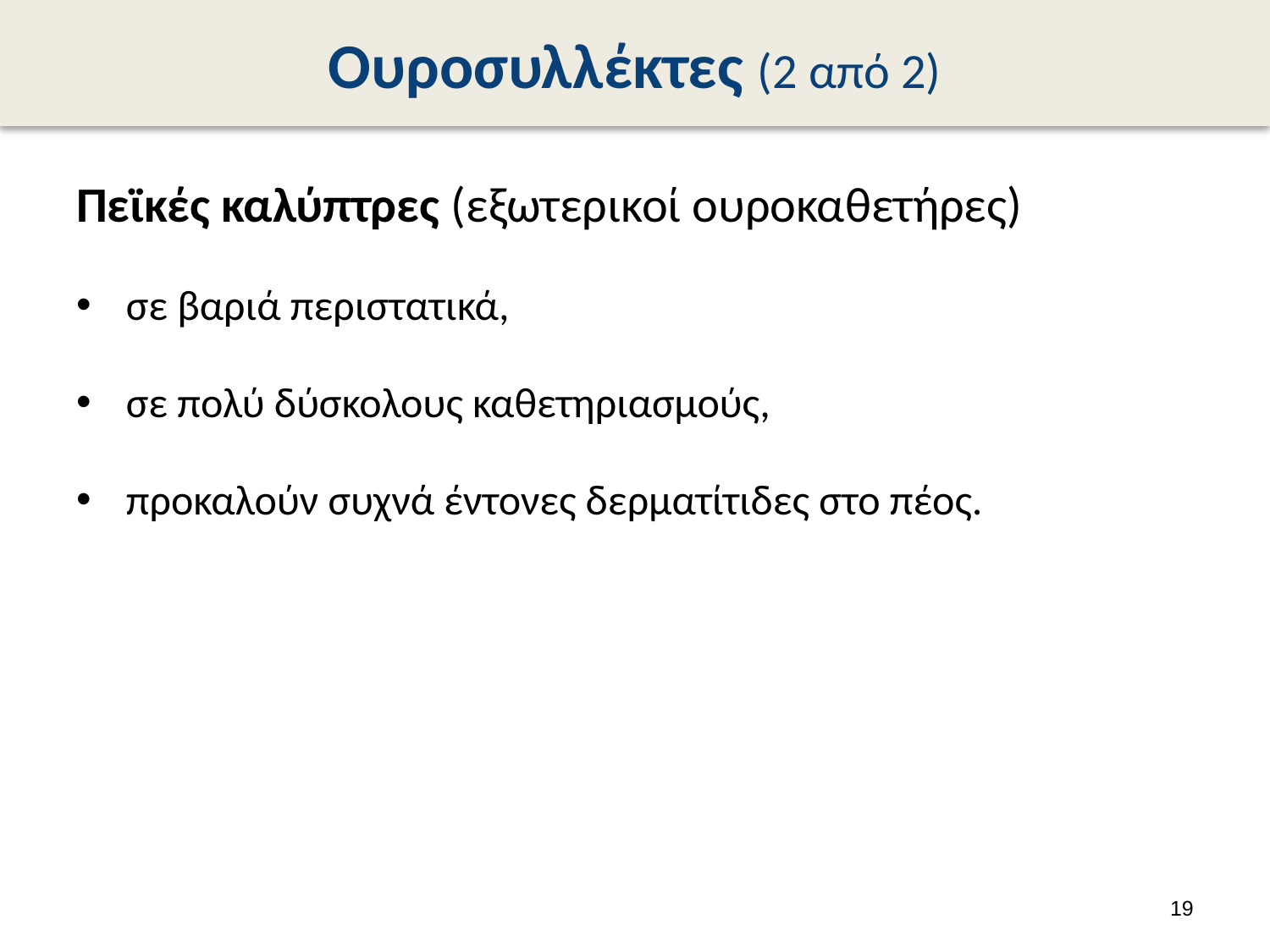

# Ουροσυλλέκτες (2 από 2)
Πεϊκές καλύπτρες (εξωτερικοί ουροκαθετήρες)
σε βαριά περιστατικά,
σε πολύ δύσκολους καθετηριασμούς,
προκαλούν συχνά έντονες δερματίτιδες στο πέος.
19